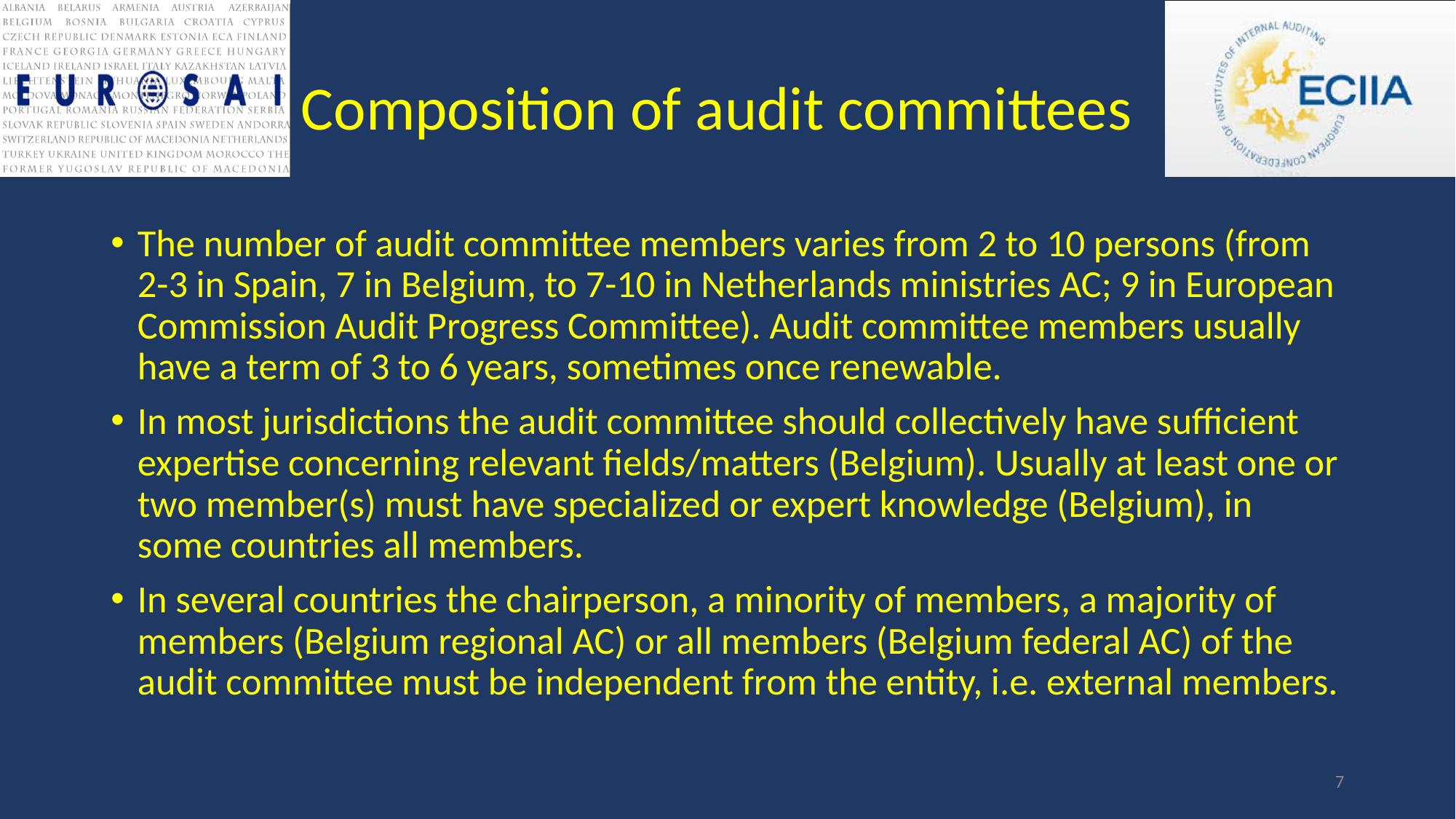

# Composition of audit committees
The number of audit committee members varies from 2 to 10 persons (from 2-3 in Spain, 7 in Belgium, to 7-10 in Netherlands ministries AC; 9 in European Commission Audit Progress Committee). Audit committee members usually have a term of 3 to 6 years, sometimes once renewable.
In most jurisdictions the audit committee should collectively have sufficient expertise concerning relevant fields/matters (Belgium). Usually at least one or two member(s) must have specialized or expert knowledge (Belgium), in some countries all members.
In several countries the chairperson, a minority of members, a majority of members (Belgium regional AC) or all members (Belgium federal AC) of the audit committee must be independent from the entity, i.e. external members.
7